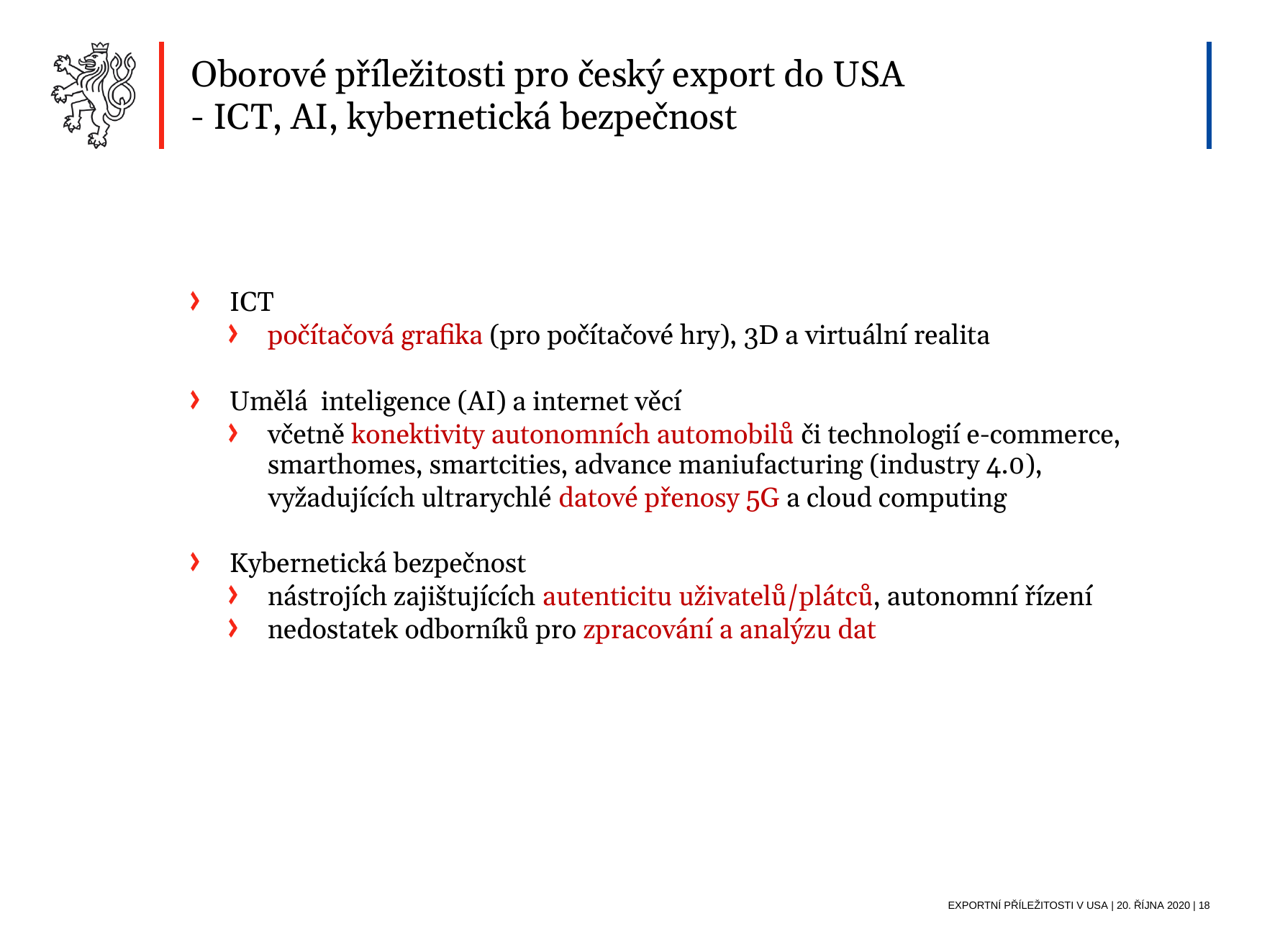

Oborové příležitosti pro český export do USA
- ICT, AI, kybernetická bezpečnost

ICT
počítačová grafika (pro počítačové hry), 3D a virtuální realita

Umělá  inteligence (AI) a internet věcí
včetně konektivity autonomních automobilů či technologií e-commerce, smarthomes, smartcities, advance maniufacturing (industry 4.0),
      vyžadujících ultrarychlé datové přenosy 5G a cloud computing

Kybernetická bezpečnost
nástrojích zajištujících autenticitu uživatelů/plátců, autonomní řízení
nedostatek odborníků pro zpracování a analýzu dat

Exportní příležitosti V USA | 20. října 2020